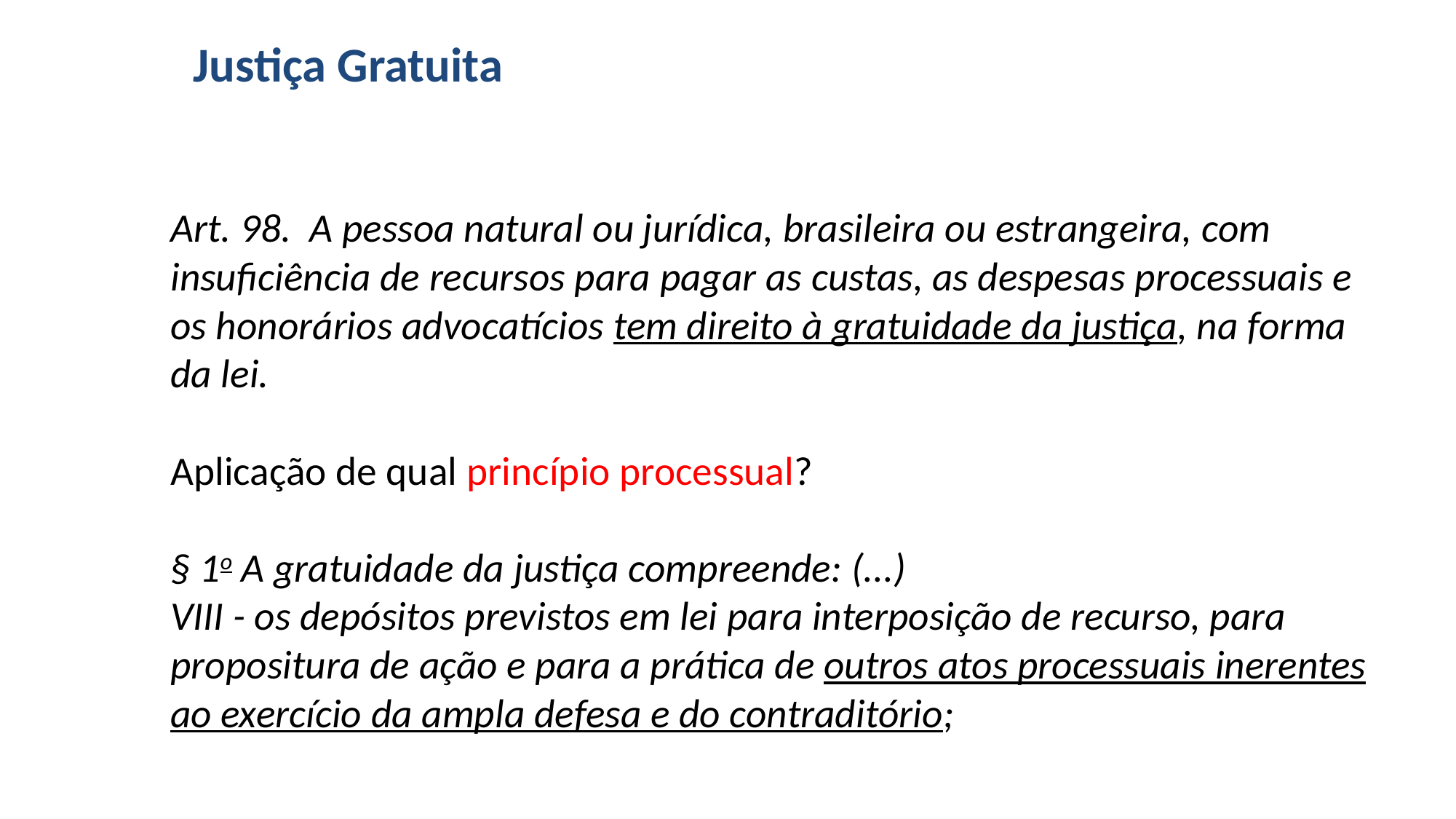

# Justiça Gratuita
Art. 98.  A pessoa natural ou jurídica, brasileira ou estrangeira, com insuficiência de recursos para pagar as custas, as despesas processuais e os honorários advocatícios tem direito à gratuidade da justiça, na forma da lei.

Aplicação de qual princípio processual?

§ 1o A gratuidade da justiça compreende: (...)
VIII - os depósitos previstos em lei para interposição de recurso, para propositura de ação e para a prática de outros atos processuais inerentes ao exercício da ampla defesa e do contraditório;